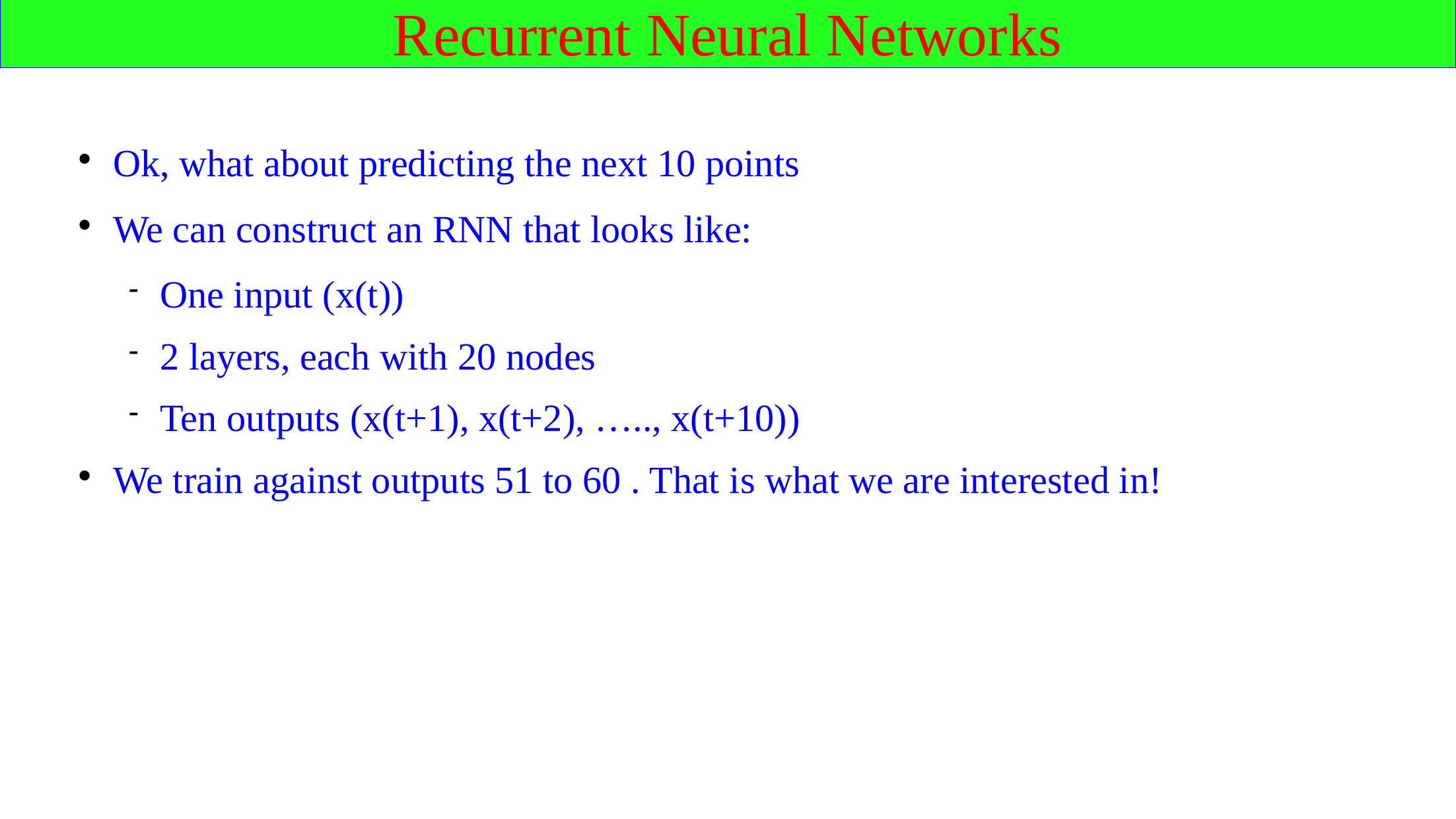

Recurrent Neural Networks
Ok, what about predicting the next 10 points
We can construct an RNN that looks like:
One input (x(t))
2 layers, each with 20 nodes
Ten outputs (x(t+1), x(t+2), ….., x(t+10))
We train against outputs 51 to 60 . That is what we are interested in!